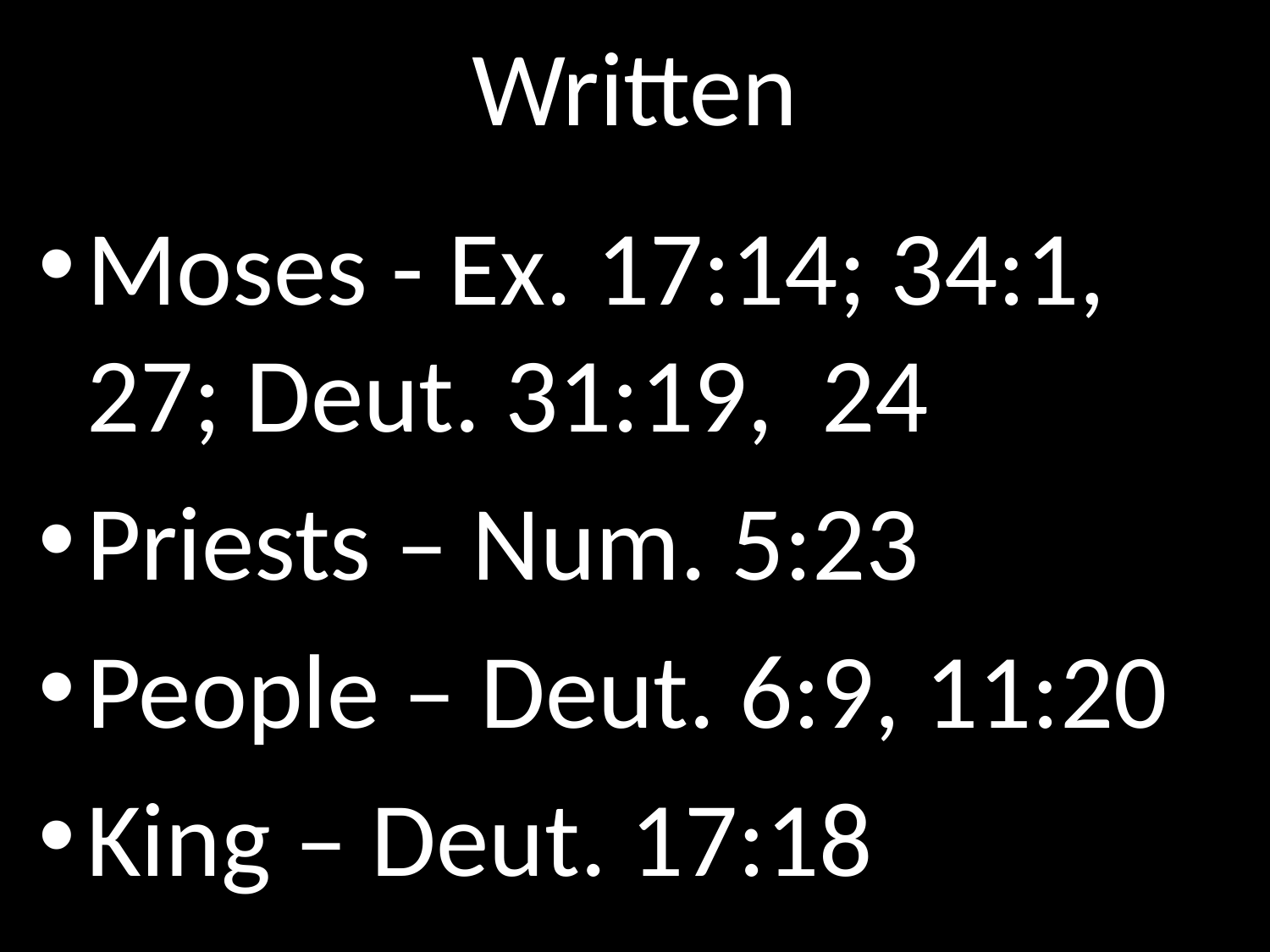

# Written
Moses - Ex. 17:14; 34:1, 27; Deut. 31:19,  24
Priests – Num. 5:23
People – Deut. 6:9, 11:20
King – Deut. 17:18